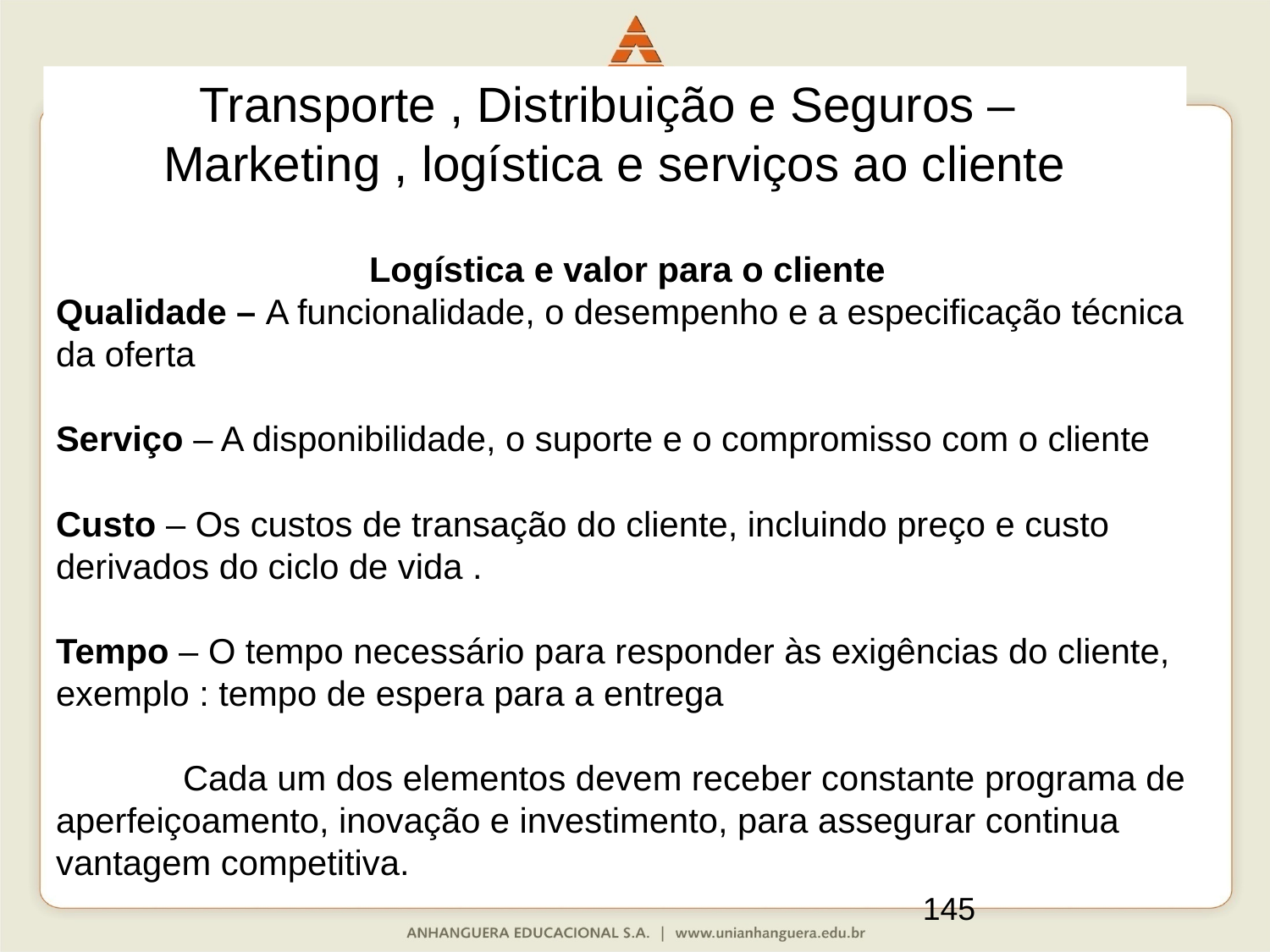

Transporte , Distribuição e Seguros –
Marketing , logística e serviços ao cliente
Logística e valor para o cliente
Qualidade – A funcionalidade, o desempenho e a especificação técnica da oferta

Serviço – A disponibilidade, o suporte e o compromisso com o cliente

Custo – Os custos de transação do cliente, incluindo preço e custo derivados do ciclo de vida .

Tempo – O tempo necessário para responder às exigências do cliente, exemplo : tempo de espera para a entrega

	Cada um dos elementos devem receber constante programa de aperfeiçoamento, inovação e investimento, para assegurar continua vantagem competitiva.
145